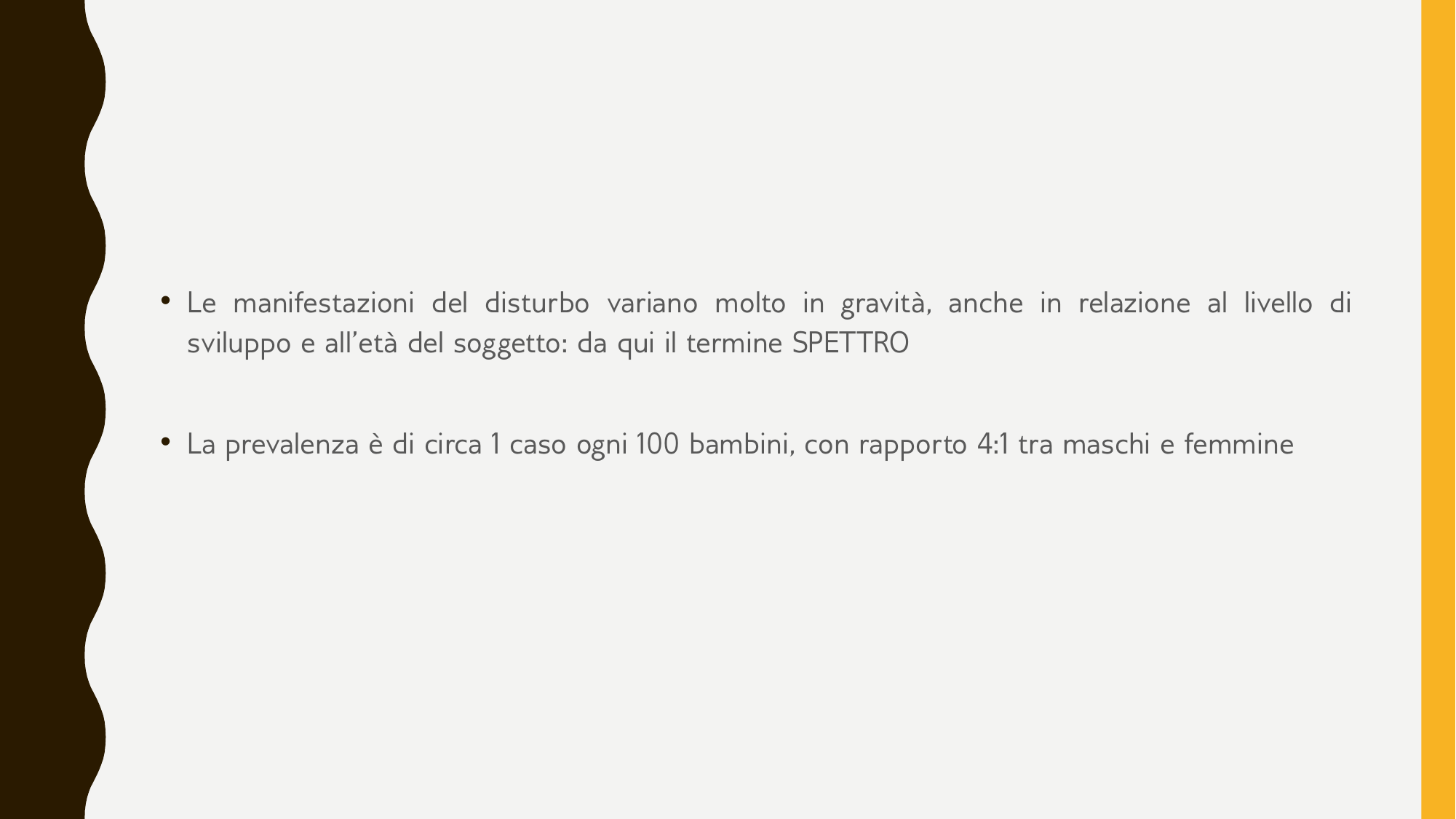

#
Le manifestazioni del disturbo variano molto in gravità, anche in relazione al livello di sviluppo e all’età del soggetto: da qui il termine SPETTRO

La prevalenza è di circa 1 caso ogni 100 bambini, con rapporto 4:1 tra maschi e femmine